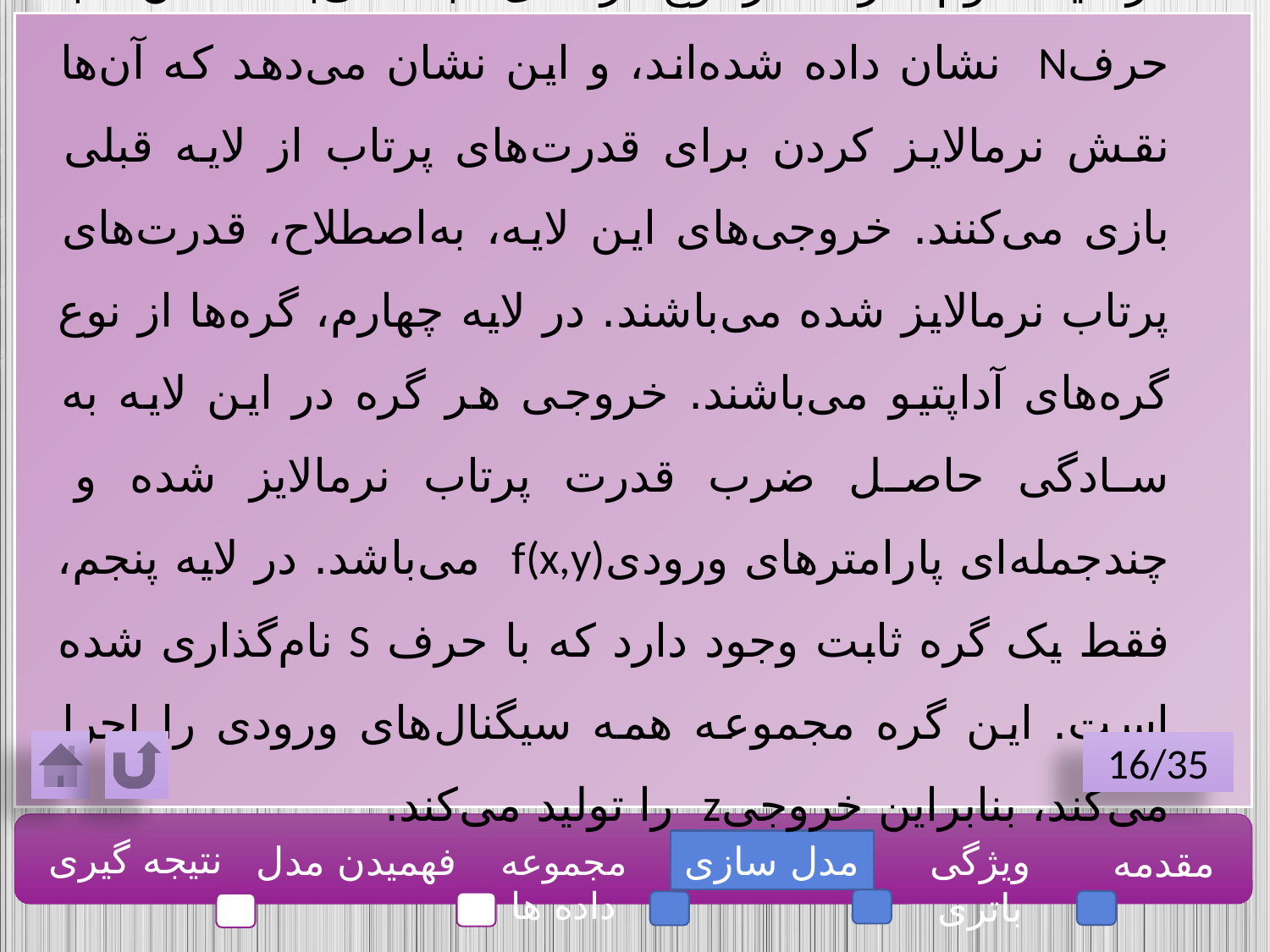

در لایه سوم، گره‌ها از نوع گره‌های ثابت می‌باشند. آن‌ها با حرفN  نشان داده شده‌اند، و این نشان می‌دهد که آن‌ها نقش نرمالایز کردن برای قدرت‌های پرتاب از لایه قبلی بازی می‌کنند. خروجی‌های این لایه، به‌اصطلاح، قدرت‌های پرتاب نرمالایز شده می‌باشند. در لایه چهارم، گره‌ها از نوع گره‌های آداپتیو می‌باشند. خروجی هر گره در این لایه به سادگی حاصل ضرب قدرت پرتاب نرمالایز شده و چندجمله‌ای پارامترهای ورودیf(x,y)  می‌باشد. در لایه پنجم، فقط یک گره ثابت وجود دارد که با حرف S نام‌گذاری شده است. این گره مجموعه همه سیگنال‌های ورودی را اجرا می‌کند، بنابراین خروجیz  را تولید می‌کند.

16/35

نتیجه گیری
فهمیدن مدل
مدل سازی
ویژگی باتری
مقدمه
مجموعه داده ها